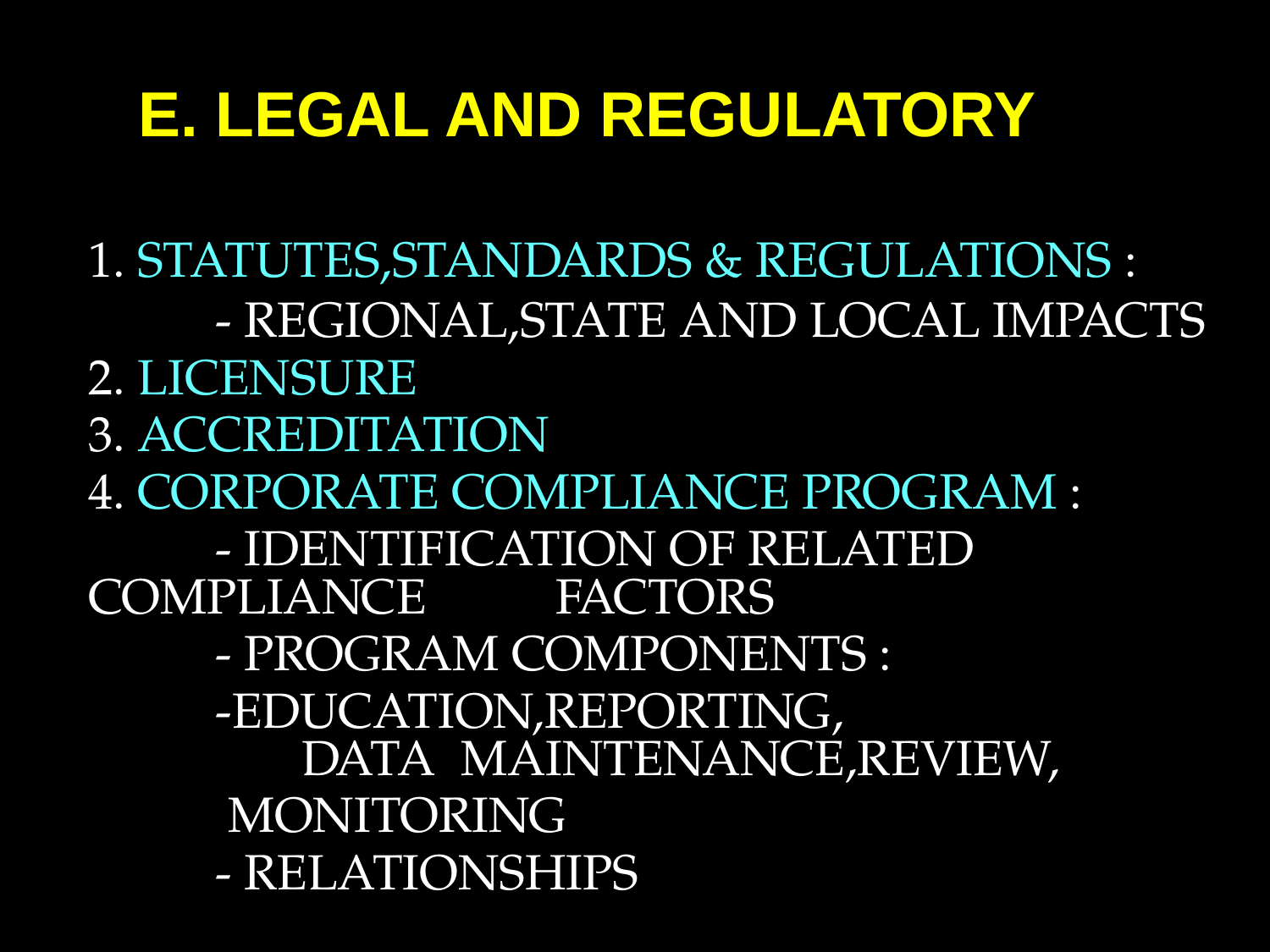

# E. LEGAL AND REGULATORY
	1. STATUTES,STANDARDS & REGULATIONS :
		- REGIONAL,STATE AND LOCAL IMPACTS
	2. LICENSURE
	3. ACCREDITATION
	4. CORPORATE COMPLIANCE PROGRAM :
		- IDENTIFICATION OF RELATED COMPLIANCE 	       FACTORS
		- PROGRAM COMPONENTS :
		-EDUCATION,REPORTING, 				       DATA  MAINTENANCE,REVIEW,
                MONITORING
		- RELATIONSHIPS